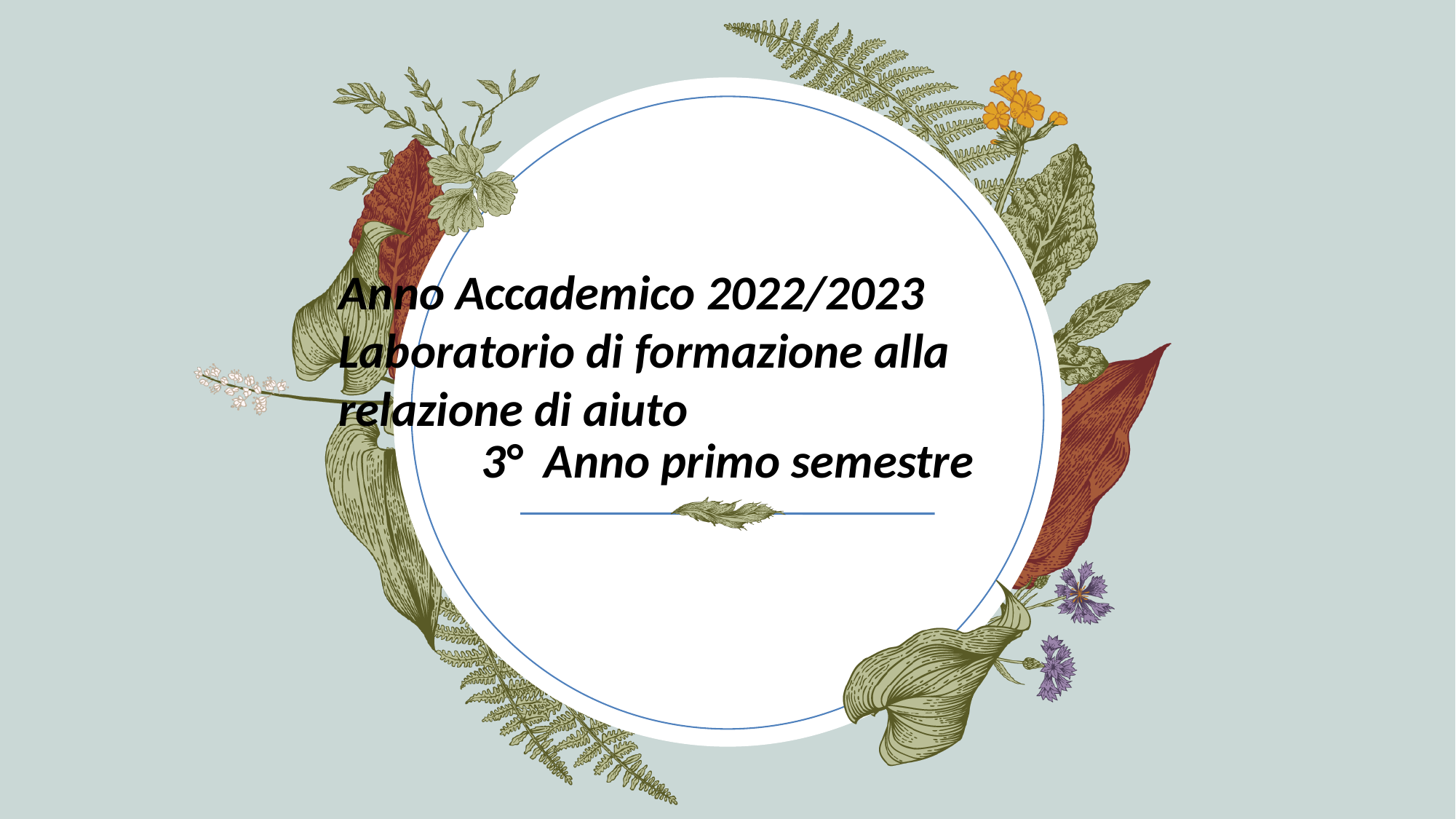

Anno Accademico 2022/2023
Laboratorio di formazione alla
relazione di aiuto
3°  Anno primo semestre